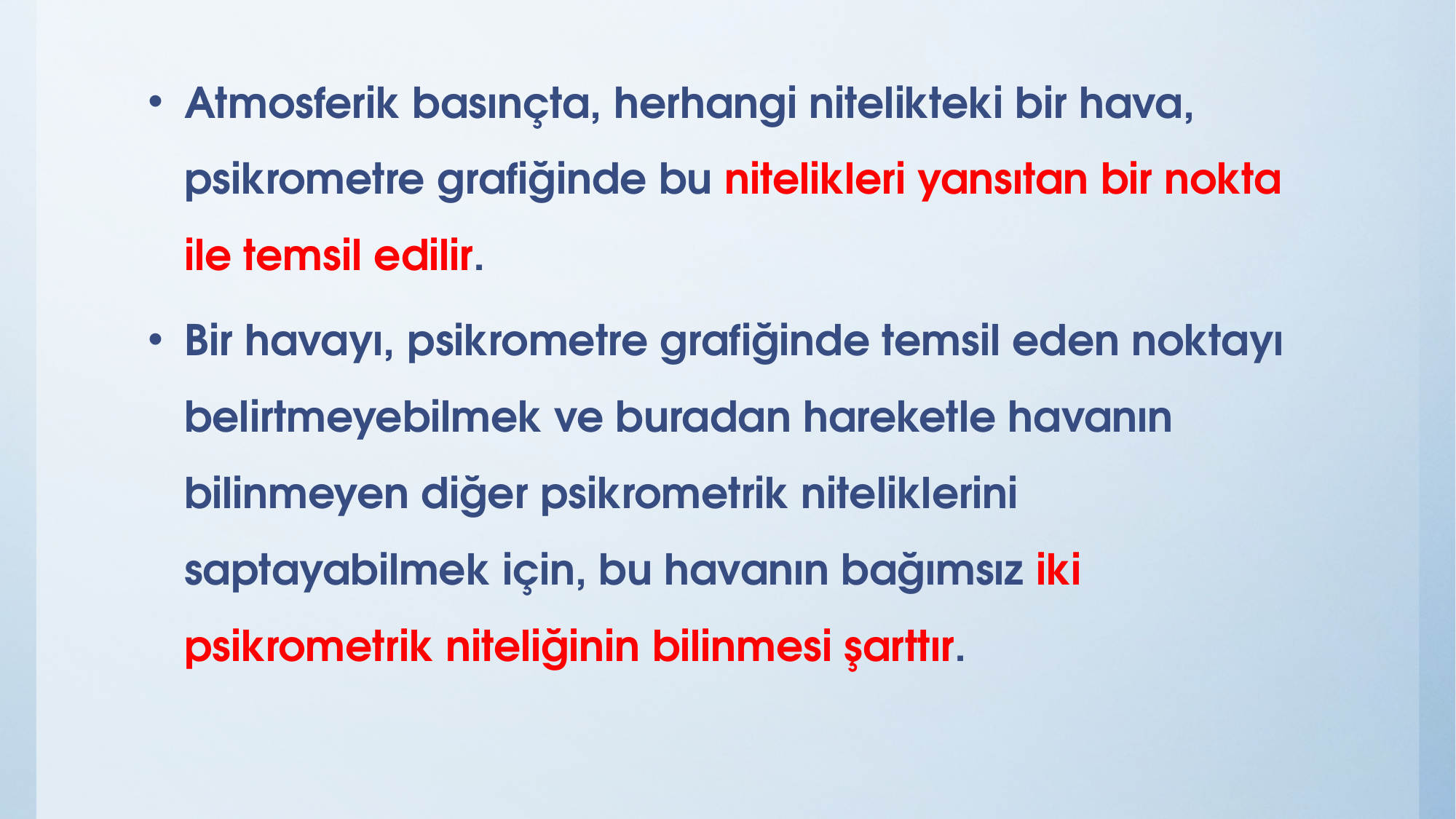

Atmosferik basınçta, herhangi nitelikteki bir hava, psikrometre grafiğinde bu nitelikleri yansıtan bir nokta ile temsil edilir.
Bir havayı, psikrometre grafiğinde temsil eden noktayı belirtmeyebilmek ve buradan hareketle havanın bilinmeyen diğer psikrometrik niteliklerini saptayabilmek için, bu havanın bağımsız iki psikrometrik niteliğinin bilinmesi şarttır.